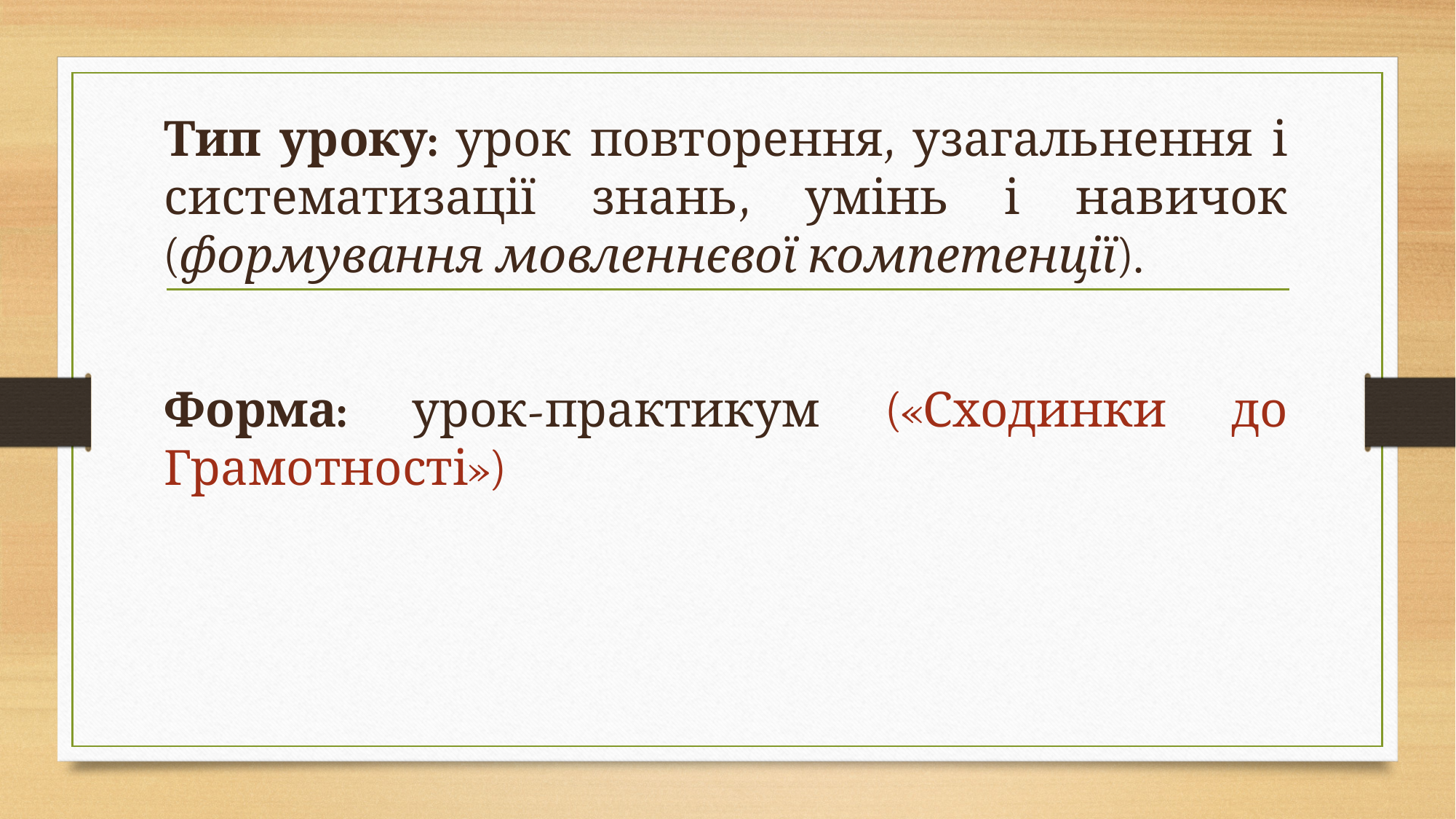

Тип уроку: урок повторення, узагальнення і систематизації знань, умінь і навичок (формування мовленнєвої компетенції).

Форма: урок-практикум («Сходинки до Грамотності»)